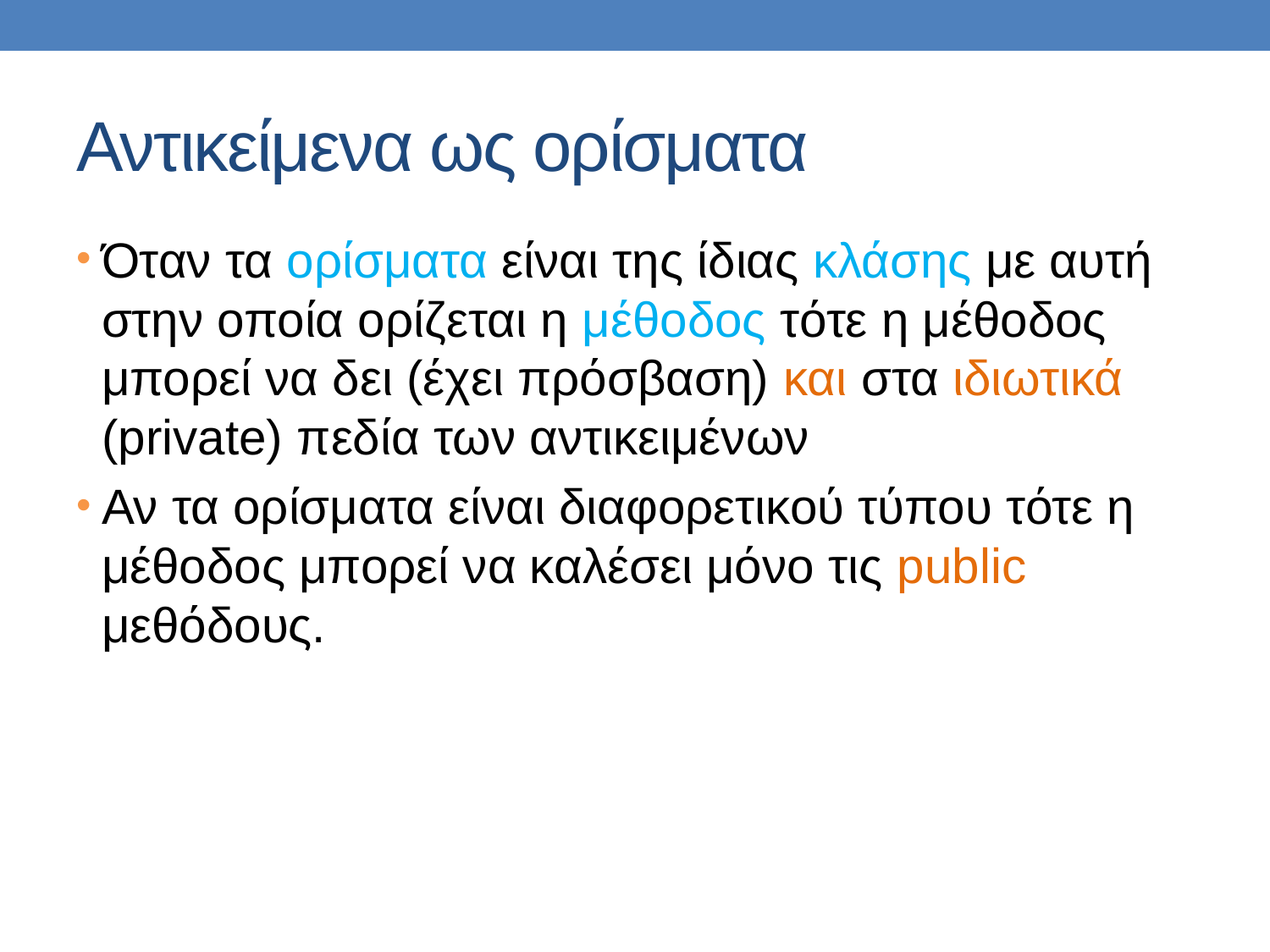

# Αντικείμενα ως ορίσματα
Όταν τα ορίσματα είναι της ίδιας κλάσης με αυτή στην οποία ορίζεται η μέθοδος τότε η μέθοδος μπορεί να δει (έχει πρόσβαση) και στα ιδιωτικά (private) πεδία των αντικειμένων
Αν τα ορίσματα είναι διαφορετικού τύπου τότε η μέθοδος μπορεί να καλέσει μόνο τις public μεθόδους.